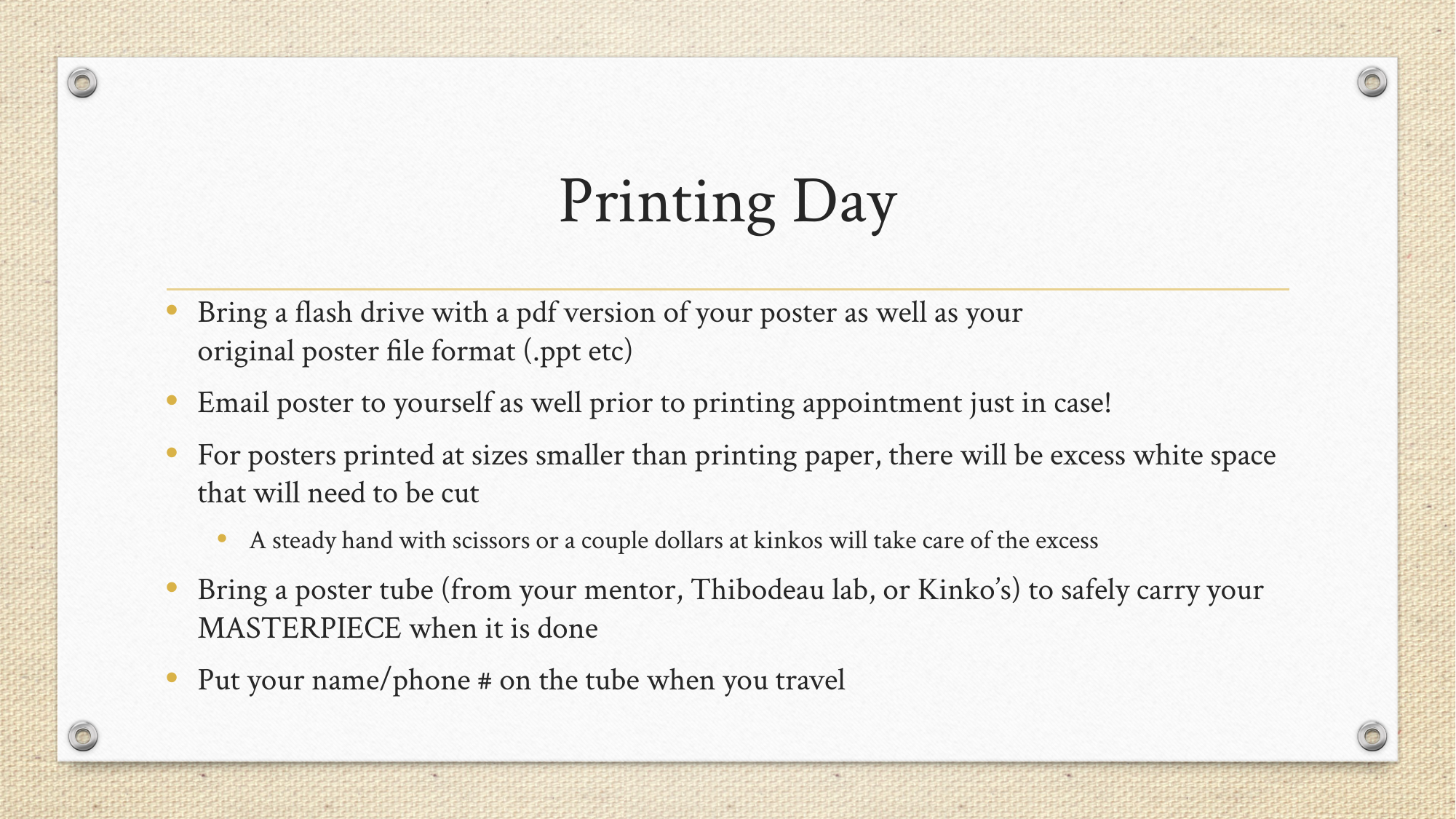

# Printing Day
Bring a flash drive with a pdf version of your poster as well as your
original poster file format (.ppt etc)
Email poster to yourself as well prior to printing appointment just in case!
For posters printed at sizes smaller than printing paper, there will be excess white space that will need to be cut
A steady hand with scissors or a couple dollars at kinkos will take care of the excess
Bring a poster tube (from your mentor, Thibodeau lab, or Kinko’s) to safely carry your MASTERPIECE when it is done
Put your name/phone # on the tube when you travel